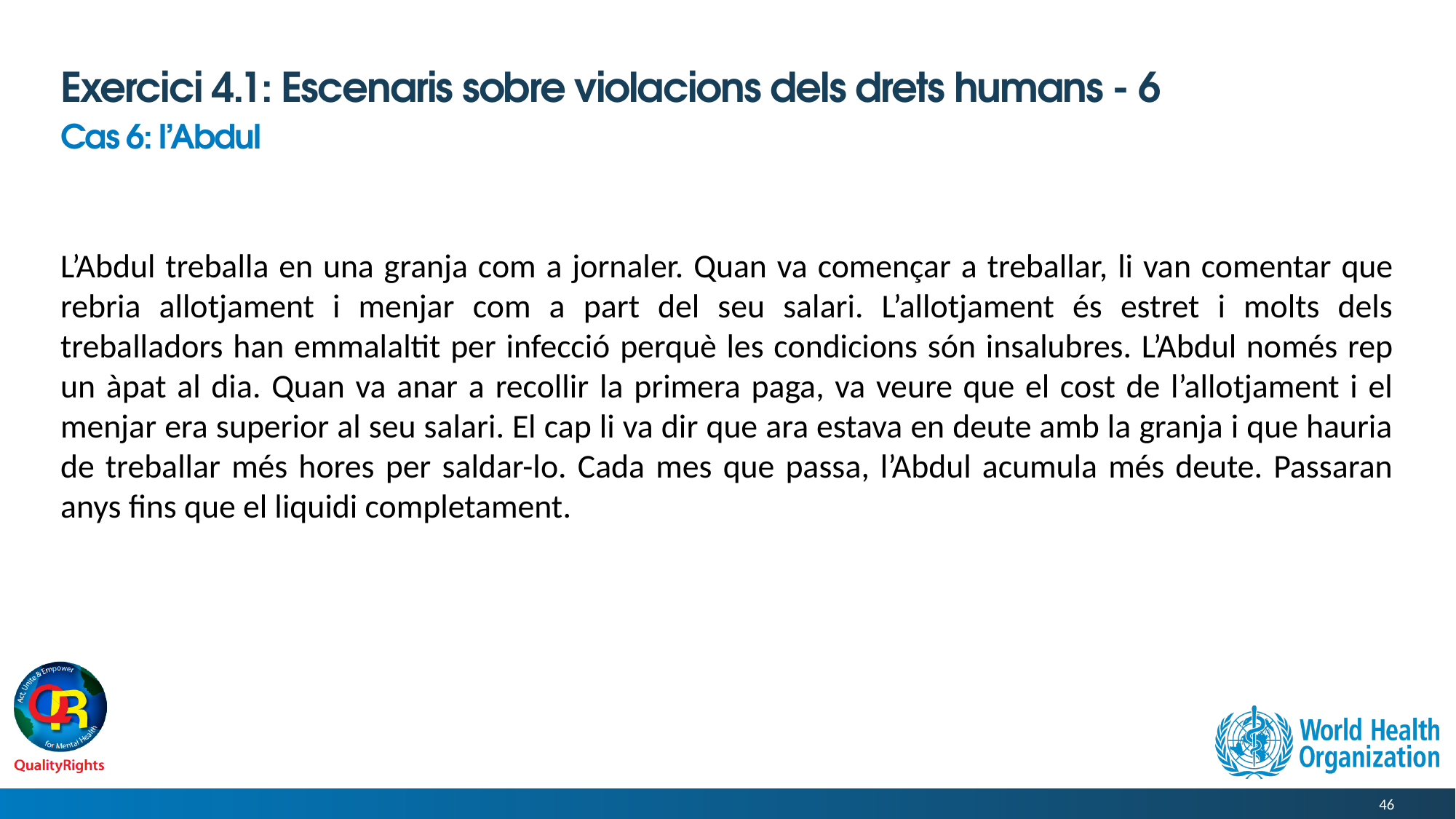

# Exercici 4.1: Escenaris sobre violacions dels drets humans - 6
Cas 6: l’Abdul

L’Abdul treballa en una granja com a jornaler. Quan va començar a treballar, li van comentar que rebria allotjament i menjar com a part del seu salari. L’allotjament és estret i molts dels treballadors han emmalaltit per infecció perquè les condicions són insalubres. L’Abdul només rep un àpat al dia. Quan va anar a recollir la primera paga, va veure que el cost de l’allotjament i el menjar era superior al seu salari. El cap li va dir que ara estava en deute amb la granja i que hauria de treballar més hores per saldar-lo. Cada mes que passa, l’Abdul acumula més deute. Passaran anys fins que el liquidi completament.

46